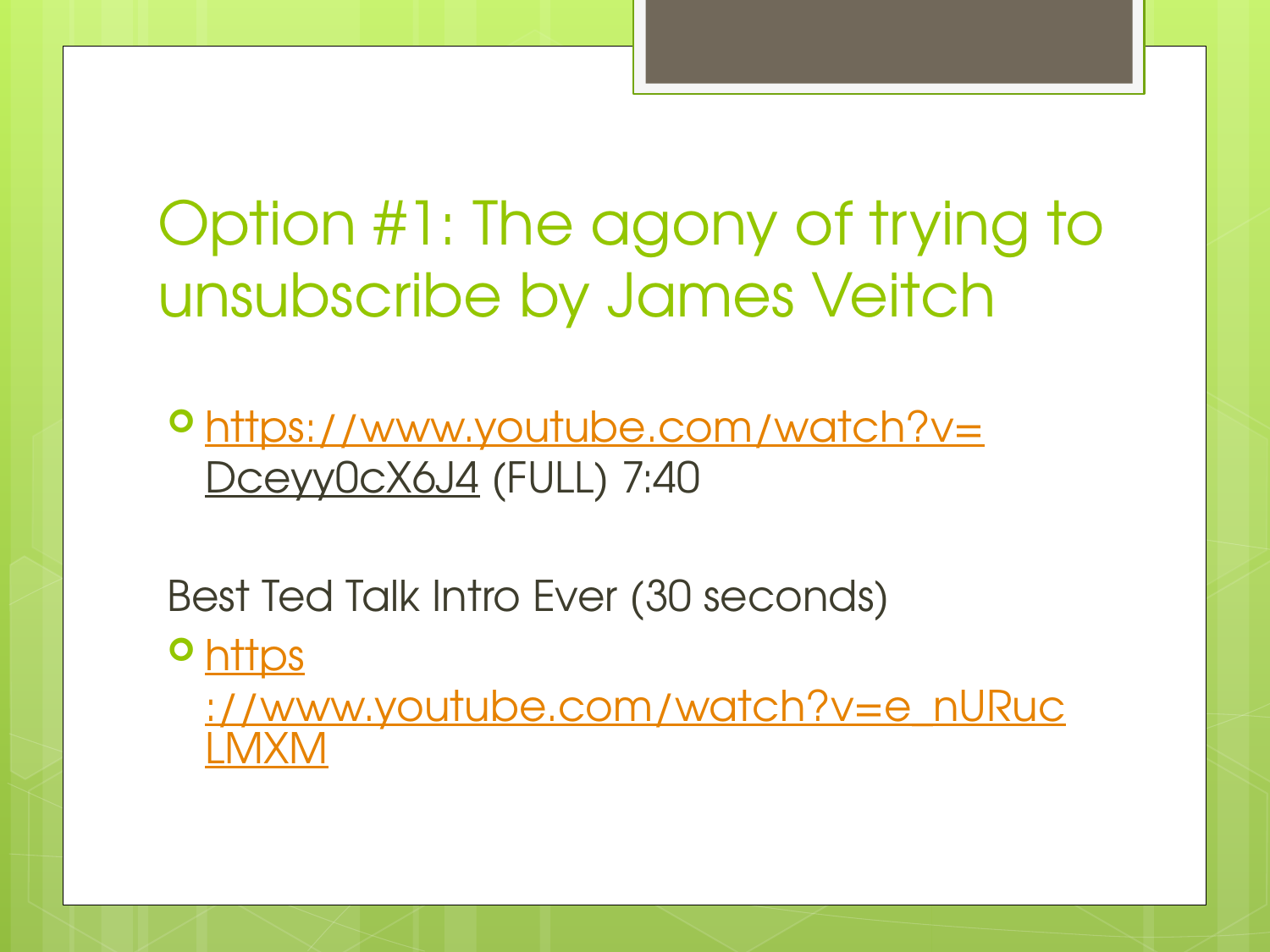

# Option #1: The agony of trying to unsubscribe by James Veitch
https://www.youtube.com/watch?v=Dceyy0cX6J4 (FULL) 7:40

Best Ted Talk Intro Ever (30 seconds)
https://www.youtube.com/watch?v=e_nURucLMXM